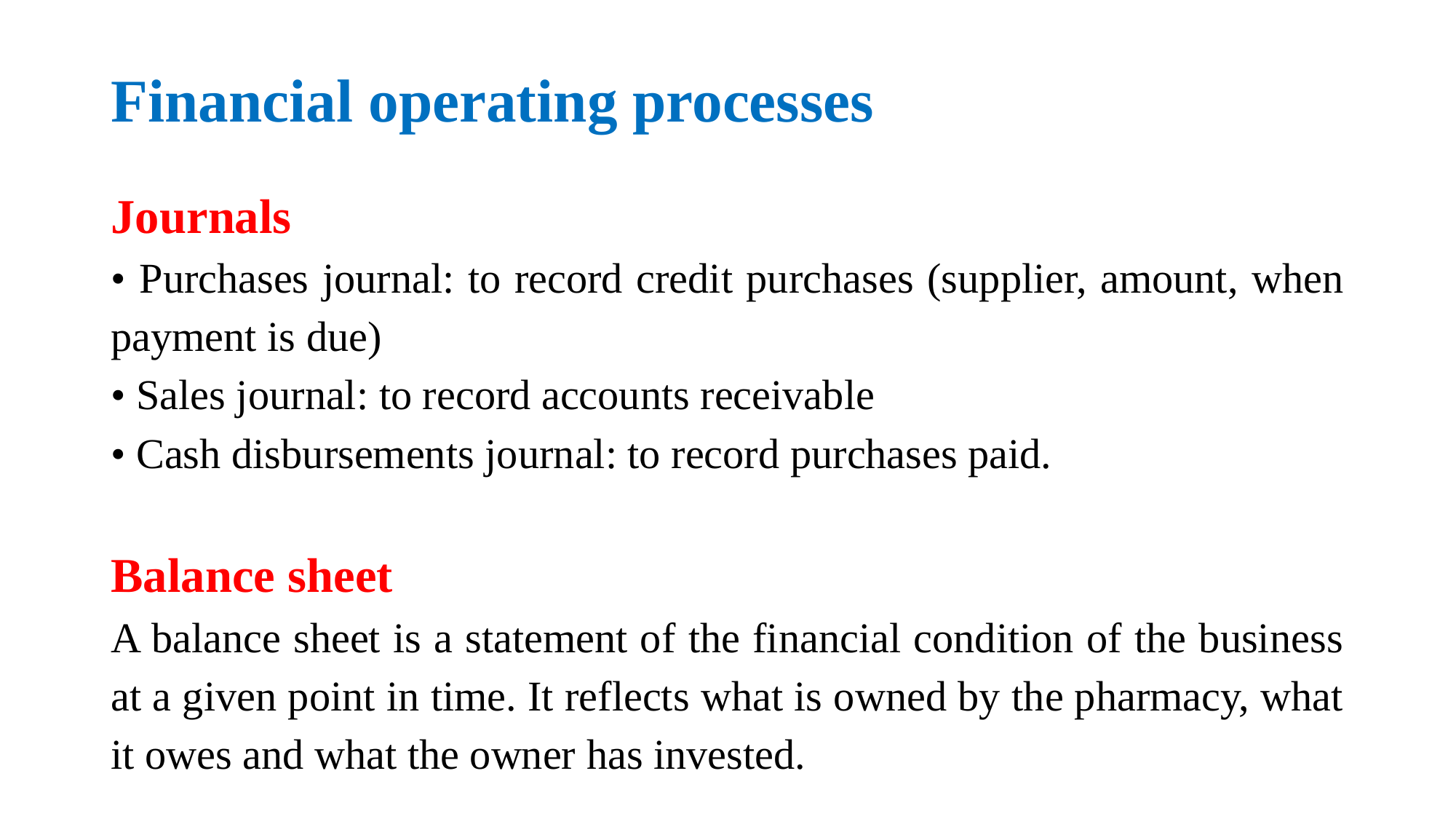

# Financial operating processes
Journals
• Purchases journal: to record credit purchases (supplier, amount, when payment is due)
• Sales journal: to record accounts receivable
• Cash disbursements journal: to record purchases paid.

Balance sheet
A balance sheet is a statement of the financial condition of the business at a given point in time. It reflects what is owned by the pharmacy, what it owes and what the owner has invested.